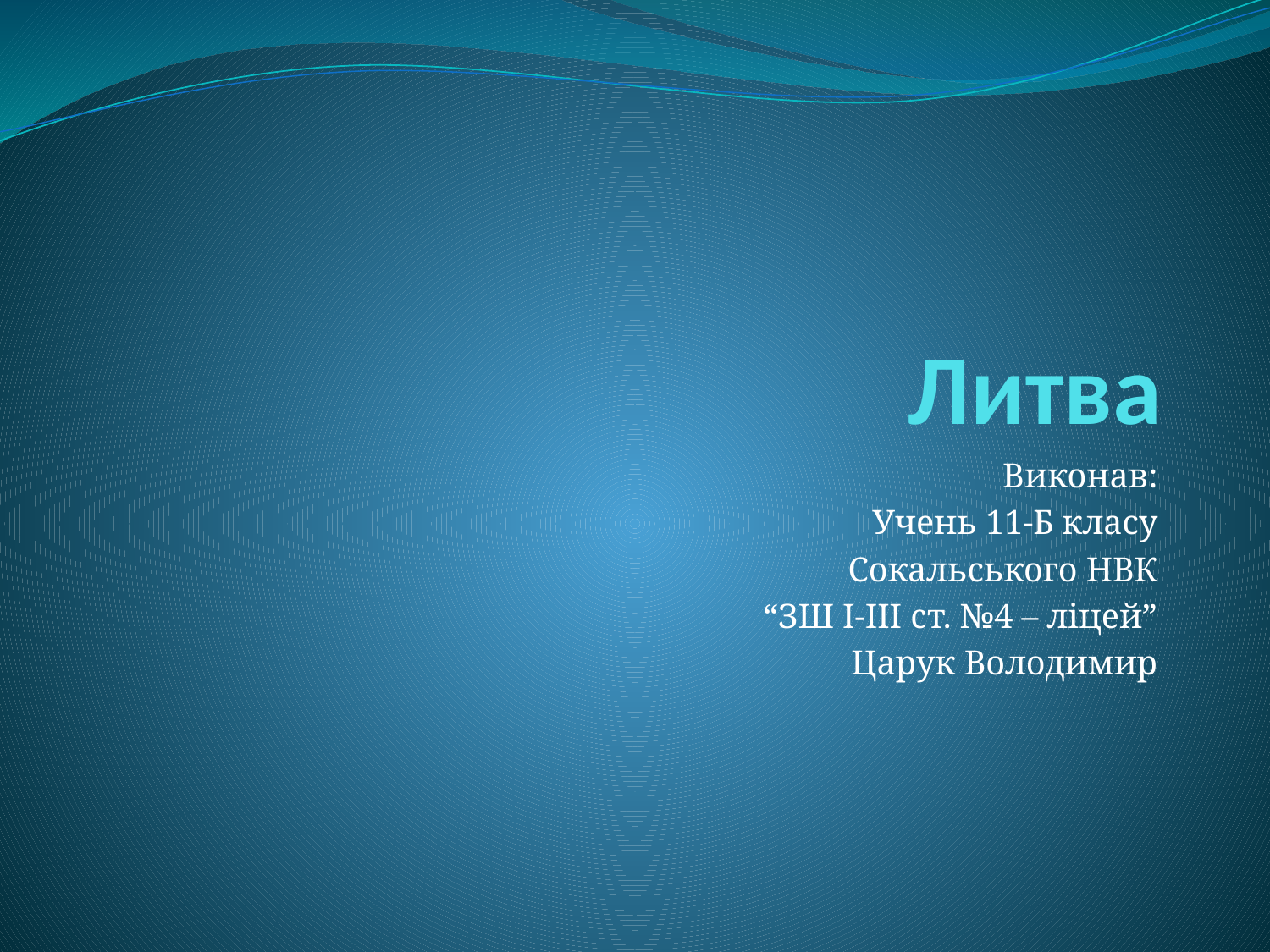

# Литва
Виконав:
Учень 11-Б класу
Сокальського НВК
“ЗШ І-ІІІ ст. №4 – ліцей”
Царук Володимир